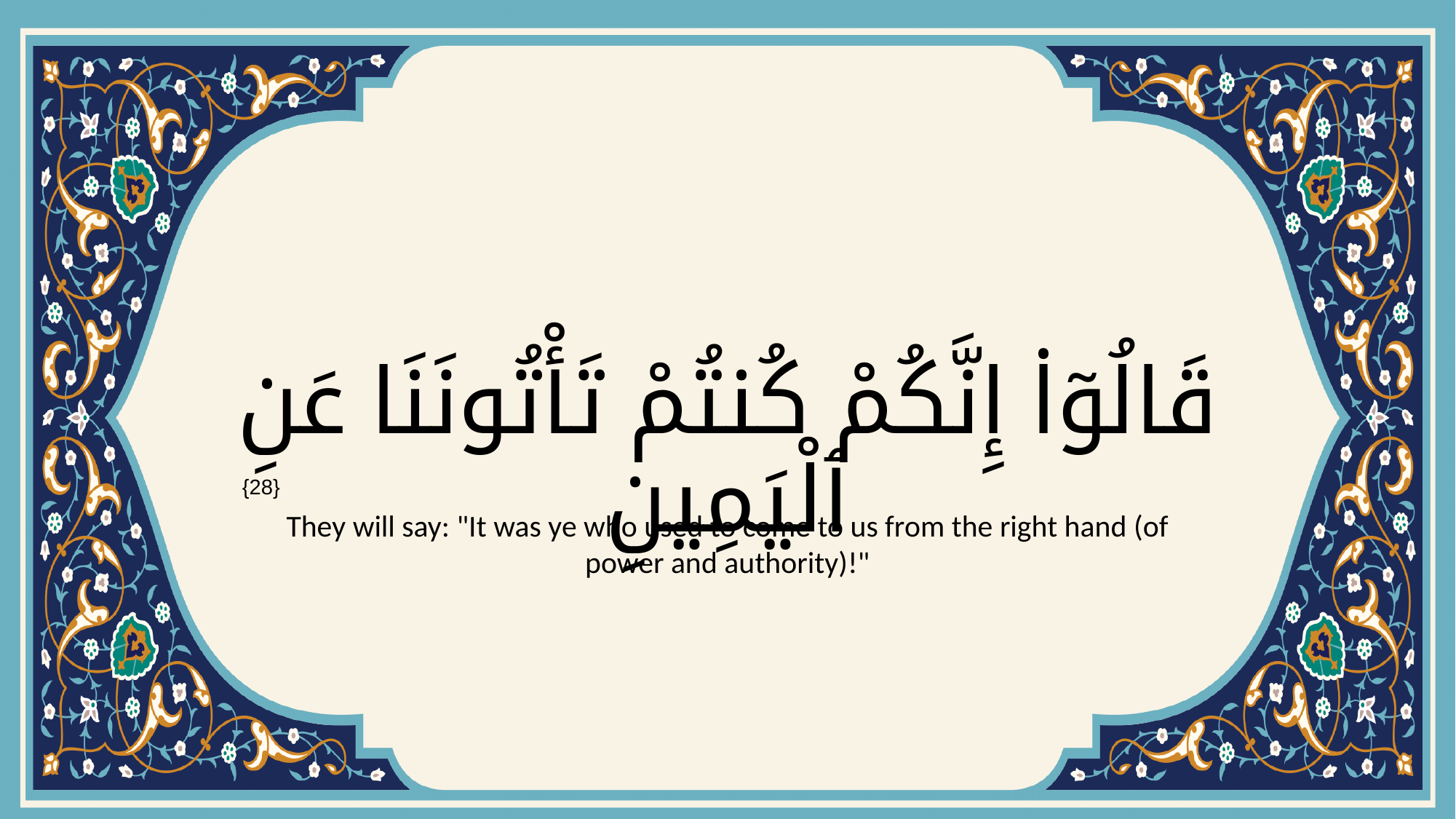

# قَالُوٓا۟ إِنَّكُمْ كُنتُمْ تَأْتُونَنَا عَنِ ٱلْيَمِينِ
{28}
They will say: "It was ye who used to come to us from the right hand (of power and authority)!"